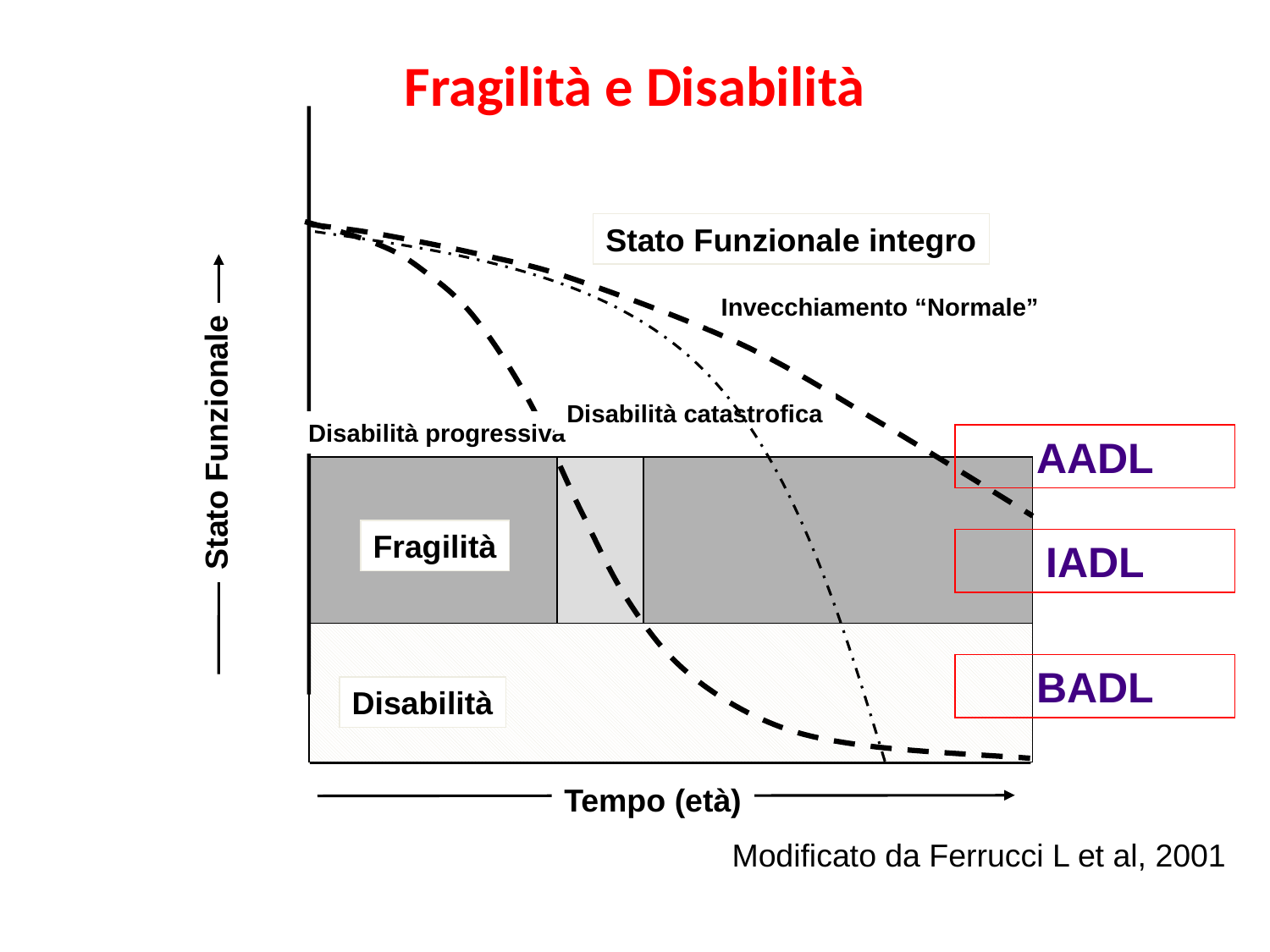

Fragilità e Disabilità

Stato Funzionale integro

Invecchiamento “Normale”
Disabilità catastrofica
Disabilità progressiva
Stato Funzionale
AADL

Fragilità
IADL

BADL
Disabilità

Tempo (età)

Modificato da Ferrucci L et al, 2001